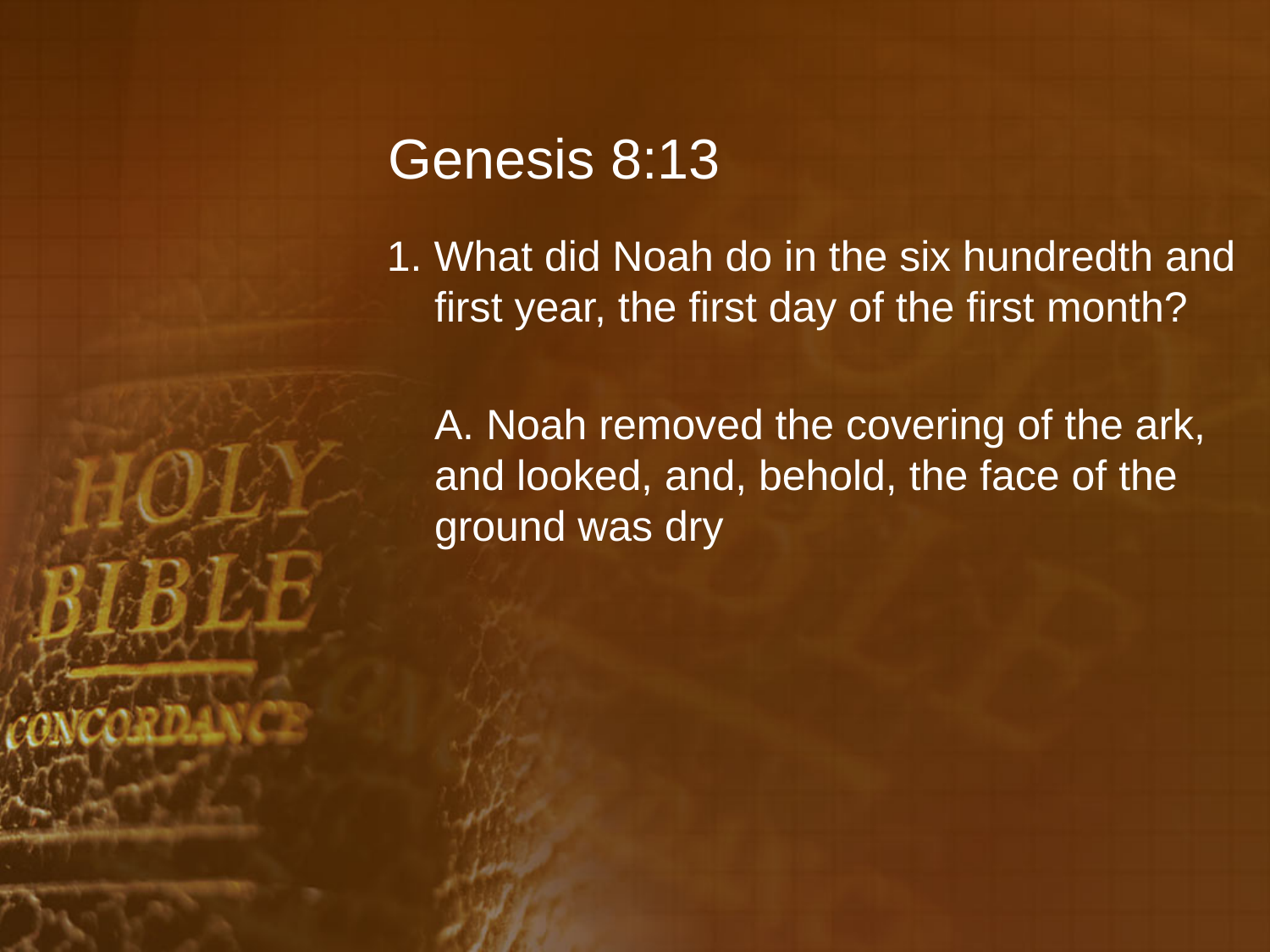

# Genesis 8:13
1. What did Noah do in the six hundredth and first year, the first day of the first month?

	A. Noah removed the covering of the ark, and looked, and, behold, the face of the ground was dry